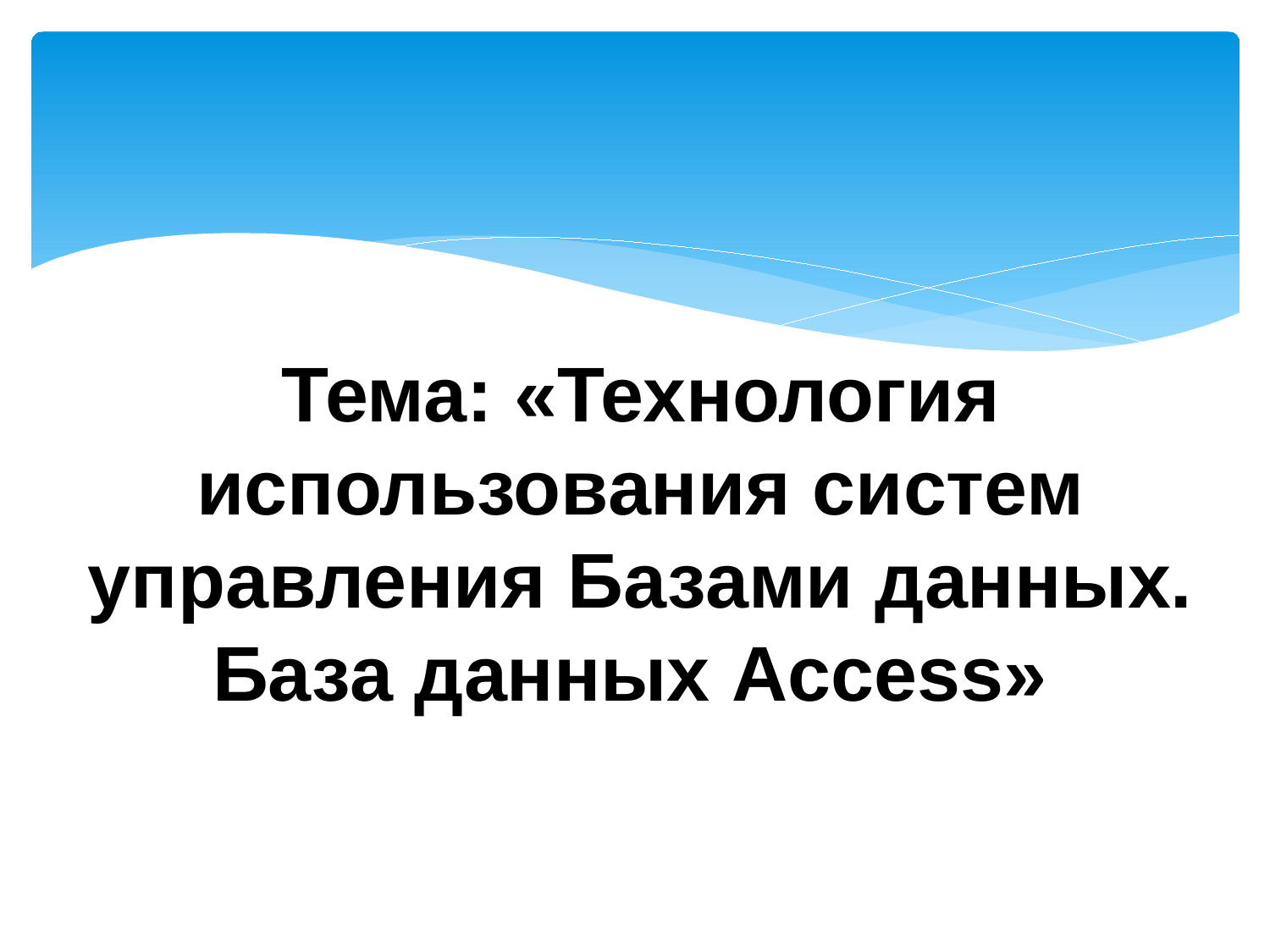

# Тема: «Технология использования систем управления Базами данных. База данных Access»